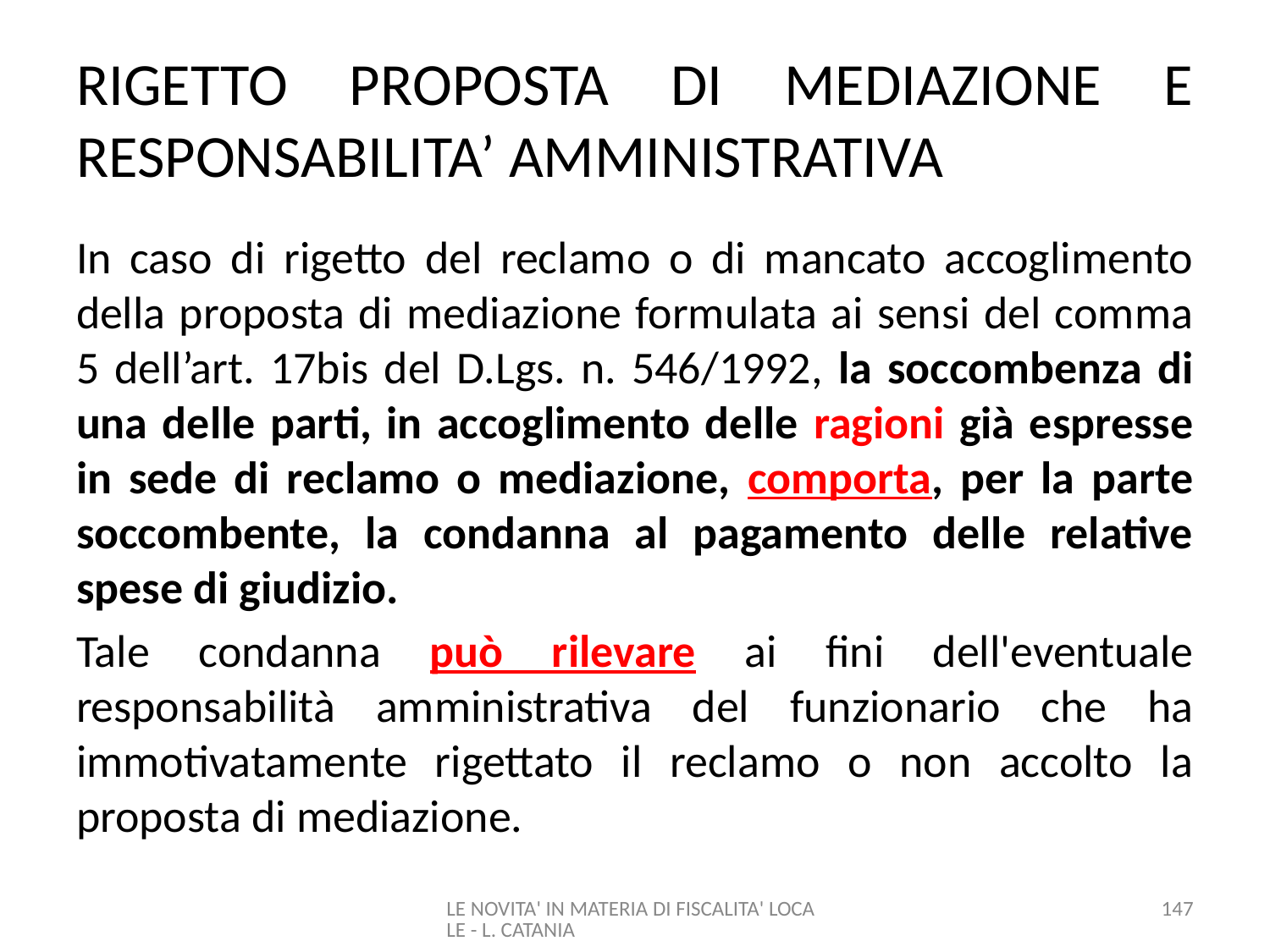

# RIGETTO PROPOSTA DI MEDIAZIONE E RESPONSABILITA’ AMMINISTRATIVA
In caso di rigetto del reclamo o di mancato accoglimento della proposta di mediazione formulata ai sensi del comma 5 dell’art. 17bis del D.Lgs. n. 546/1992, la soccombenza di una delle parti, in accoglimento delle ragioni già espresse in sede di reclamo o mediazione, comporta, per la parte soccombente, la condanna al pagamento delle relative spese di giudizio.
Tale condanna può rilevare ai fini dell'eventuale responsabilità amministrativa del funzionario che ha immotivatamente rigettato il reclamo o non accolto la proposta di mediazione.
LE NOVITA' IN MATERIA DI FISCALITA' LOCALE - L. CATANIA
147